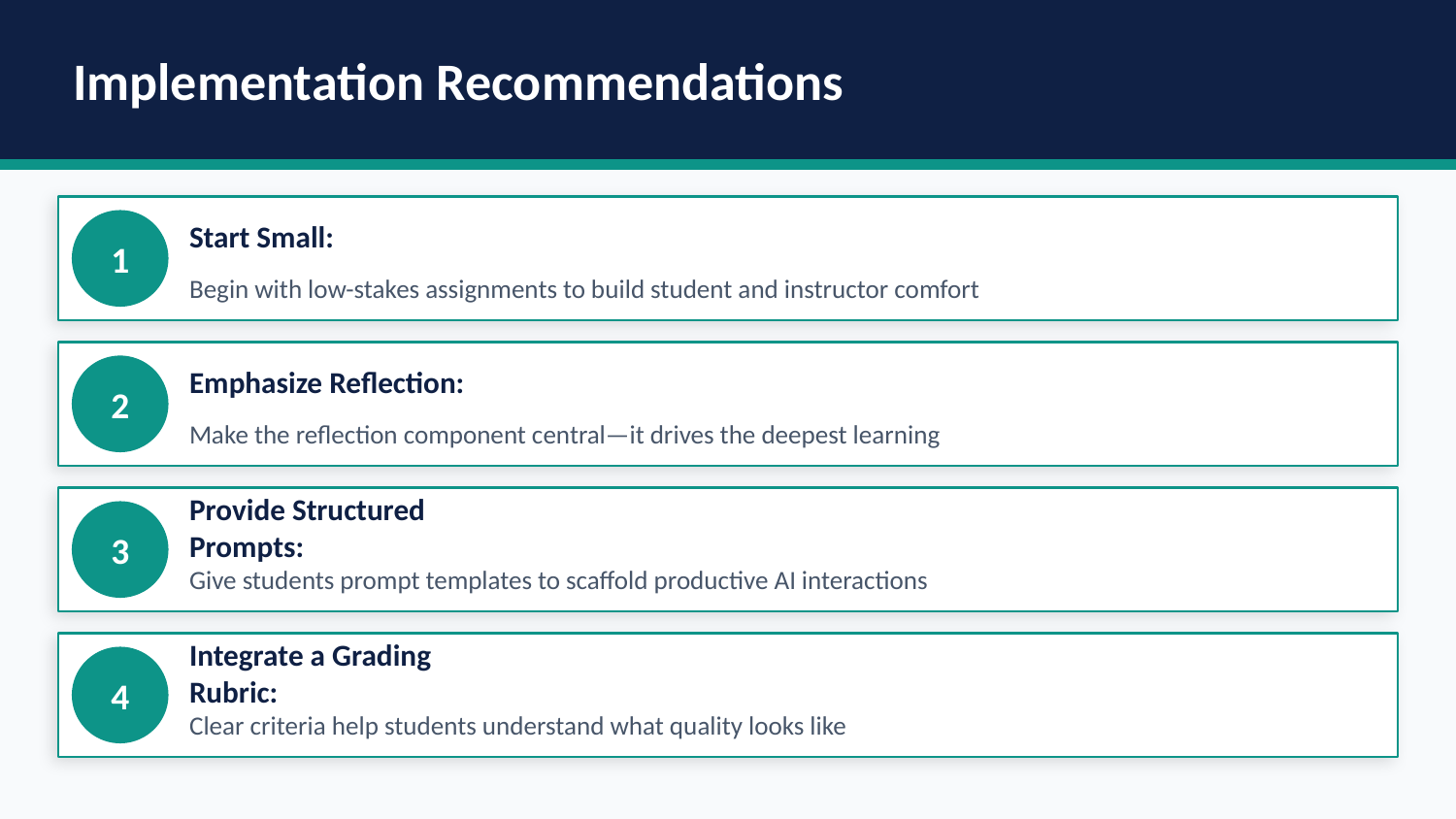

Implementation Recommendations

Start Small:

1
Begin with low-stakes assignments to build student and instructor comfort

Emphasize Reflection:

2
Make the reflection component central—it drives the deepest learning

Provide Structured Prompts:

3
Give students prompt templates to scaffold productive AI interactions

Integrate a Grading Rubric:

4
Clear criteria help students understand what quality looks like